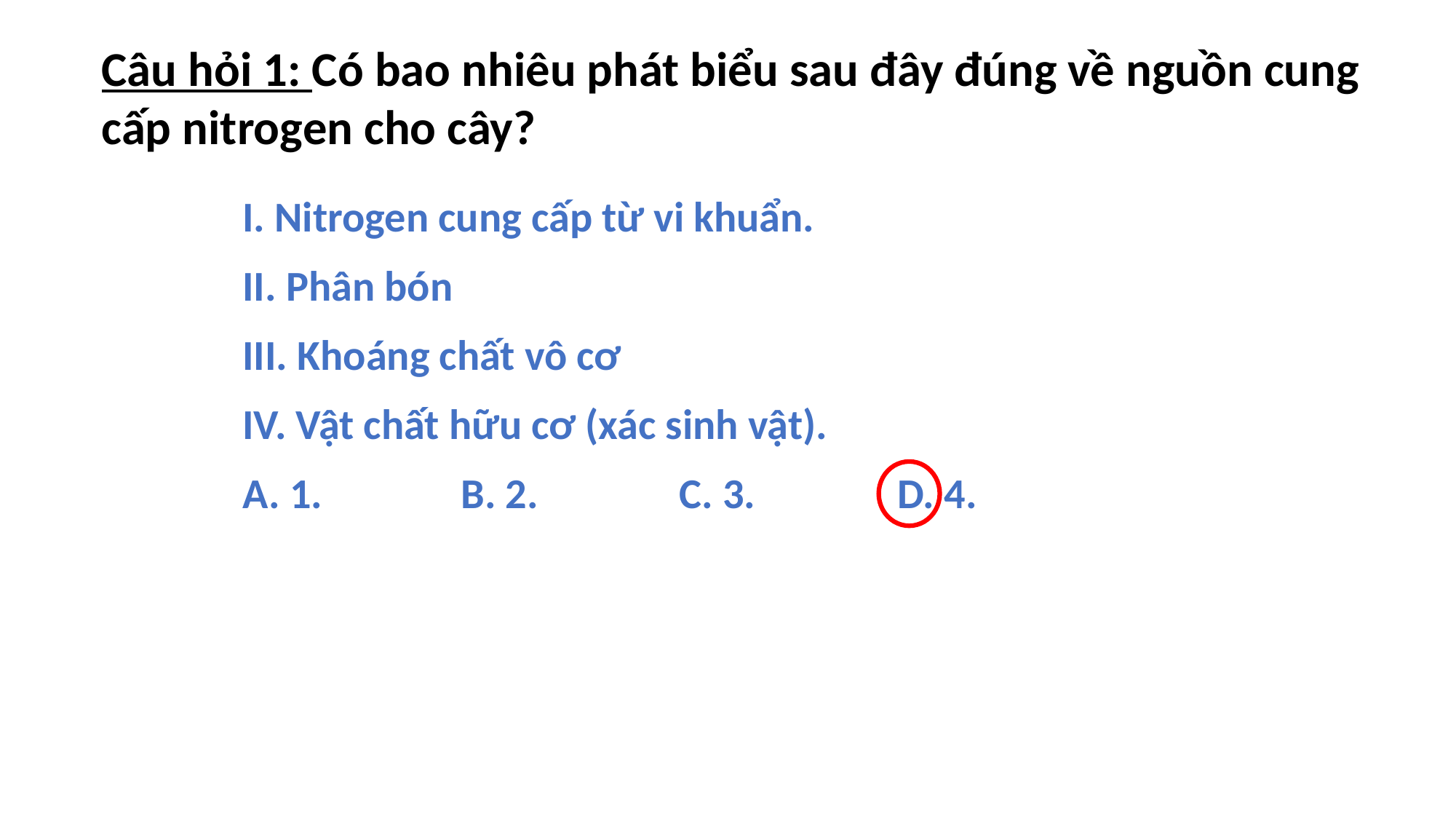

Câu hỏi 1: Có bao nhiêu phát biểu sau đây đúng về nguồn cung cấp nitrogen cho cây?
I. Nitrogen cung cấp từ vi khuẩn.
II. Phân bón
III. Khoáng chất vô cơ
IV. Vật chất hữu cơ (xác sinh vật).
A. 1. 		B. 2. 		C. 3. 		D. 4.

34